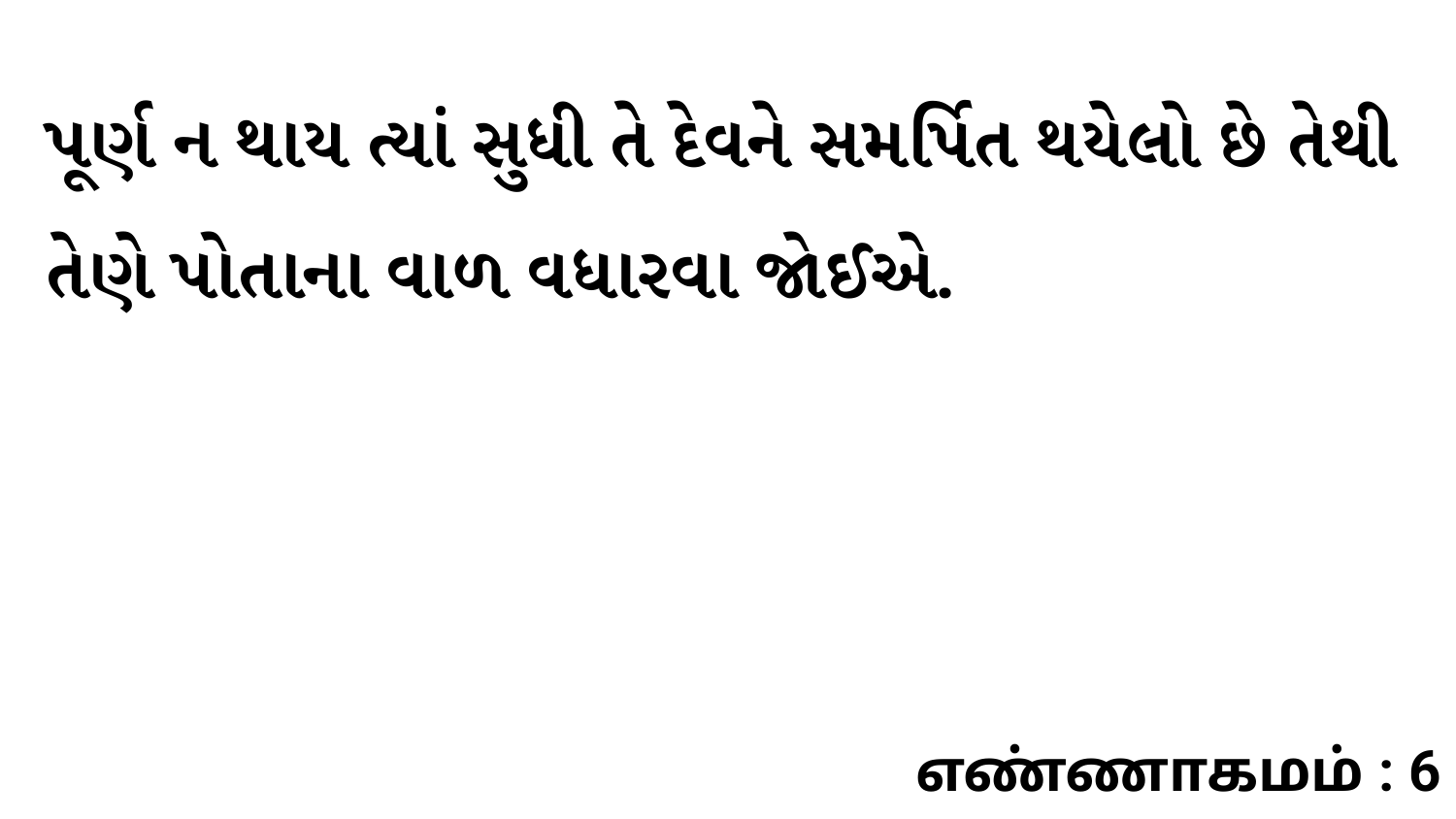

પૂર્ણ ન થાય ત્યાં સુધી તે દેવને સમર્પિત થયેલો છે તેથી તેણે પોતાના વાળ વધારવા જોઈએ.
எண்ணாகமம் : 6